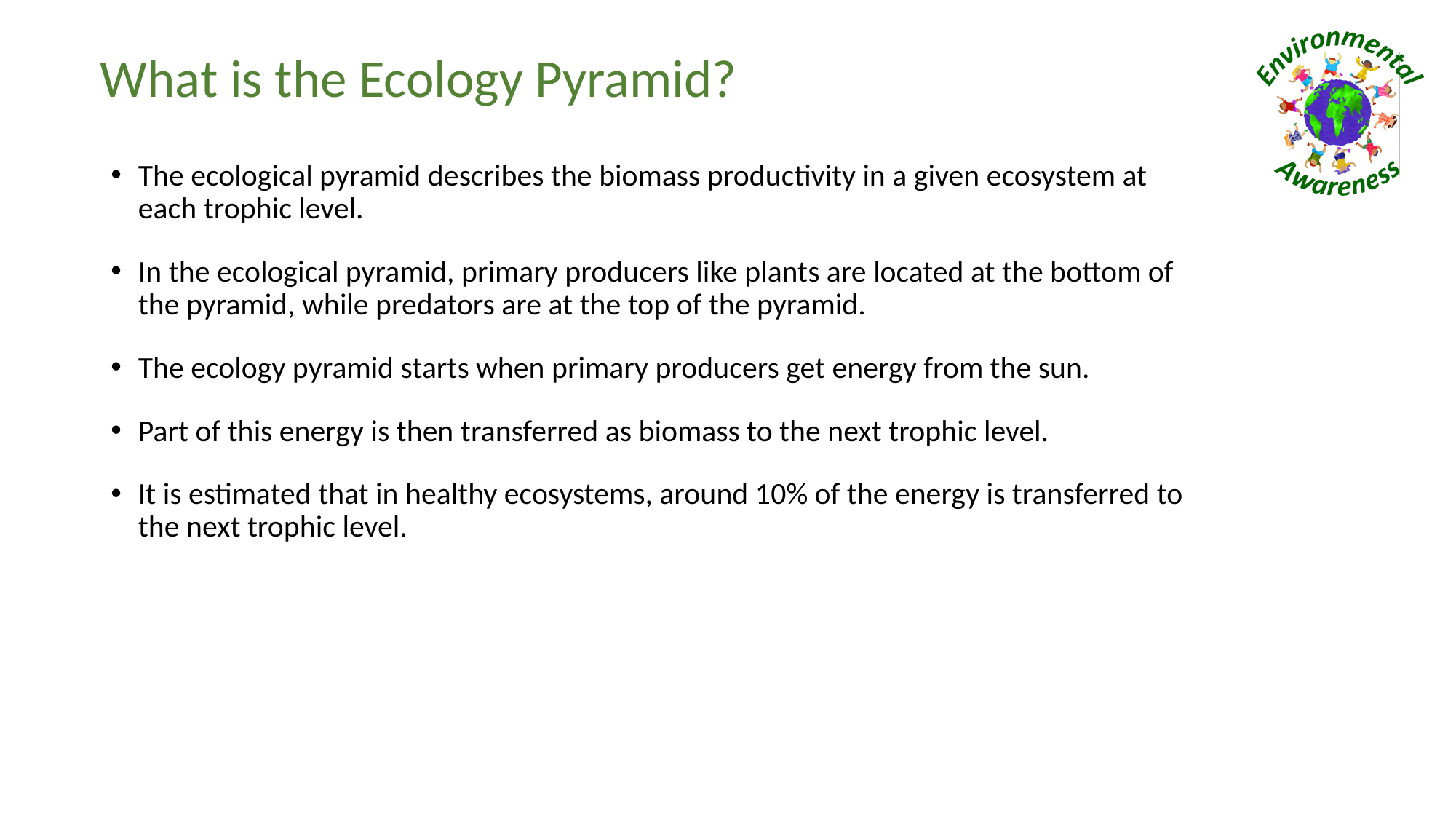

# What is the Ecology Pyramid?
The ecological pyramid describes the biomass productivity in a given ecosystem at each trophic level.
In the ecological pyramid, primary producers like plants are located at the bottom of the pyramid, while predators are at the top of the pyramid.
The ecology pyramid starts when primary producers get energy from the sun.
Part of this energy is then transferred as biomass to the next trophic level.
It is estimated that in healthy ecosystems, around 10% of the energy is transferred to the next trophic level.